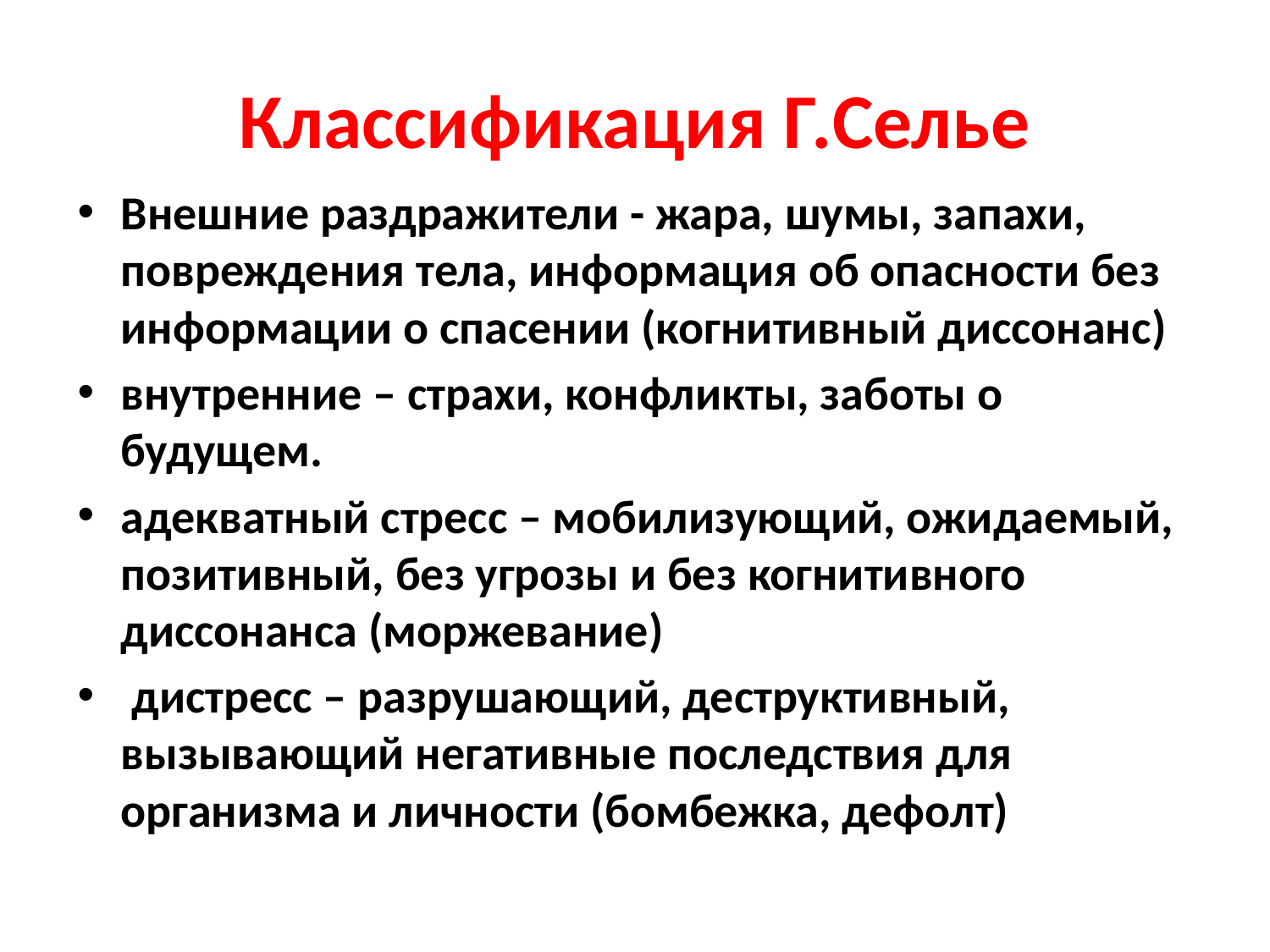

# Классификация Г.Селье
Внешние раздражители - жара, шумы, запахи, повреждения тела, информация об опасности без информации о спасении (когнитивный диссонанс)
внутренние – страхи, конфликты, заботы о будущем.
адекватный стресс – мобилизующий, ожидаемый, позитивный, без угрозы и без когнитивного диссонанса (моржевание)
 дистресс – разрушающий, деструктивный, вызывающий негативные последствия для организма и личности (бомбежка, дефолт)